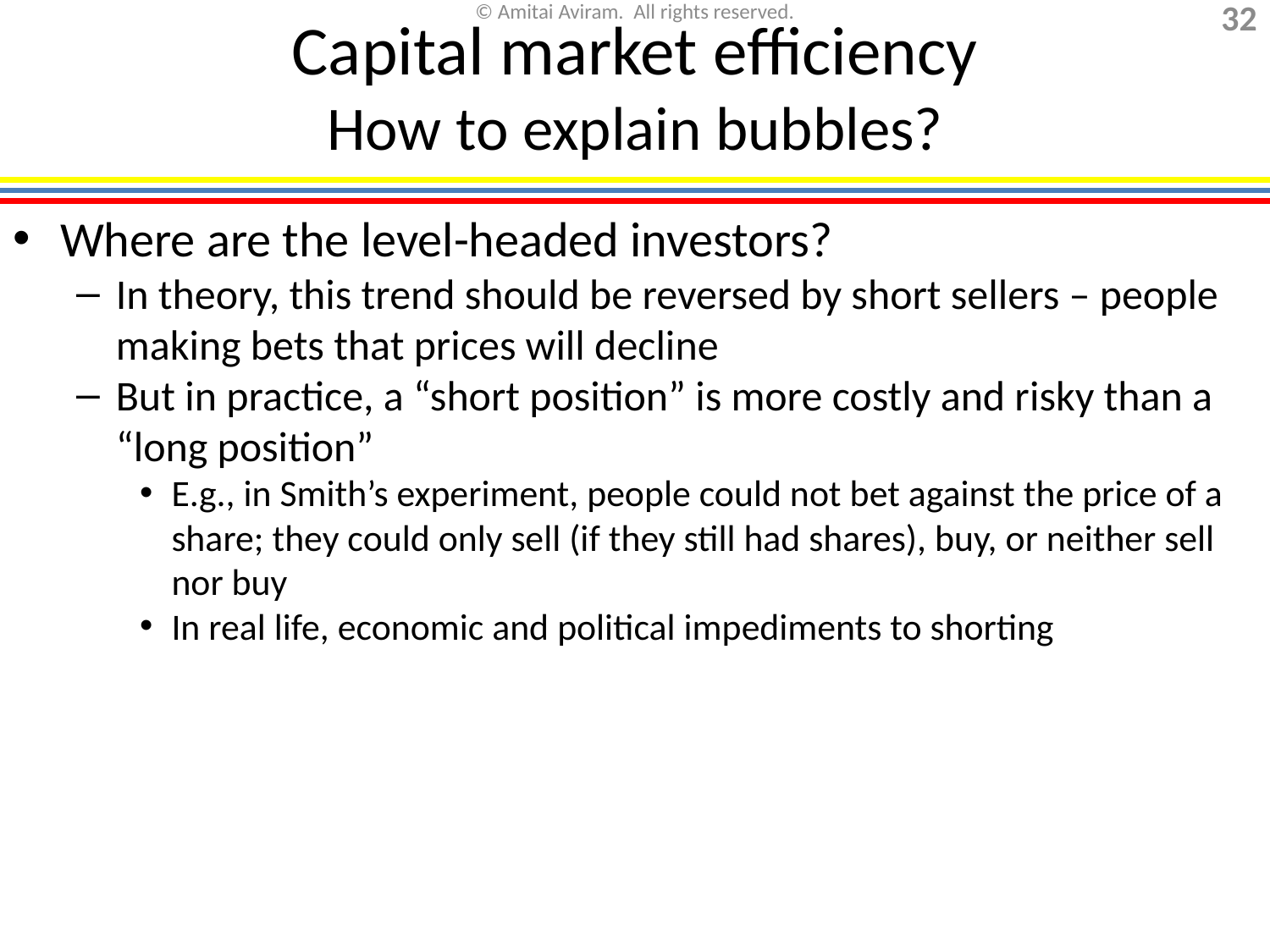

Capital market efficiency
How to explain bubbles?
Where are the level-headed investors?
In theory, this trend should be reversed by short sellers – people making bets that prices will decline
But in practice, a “short position” is more costly and risky than a “long position”
E.g., in Smith’s experiment, people could not bet against the price of a share; they could only sell (if they still had shares), buy, or neither sell nor buy
In real life, economic and political impediments to shorting